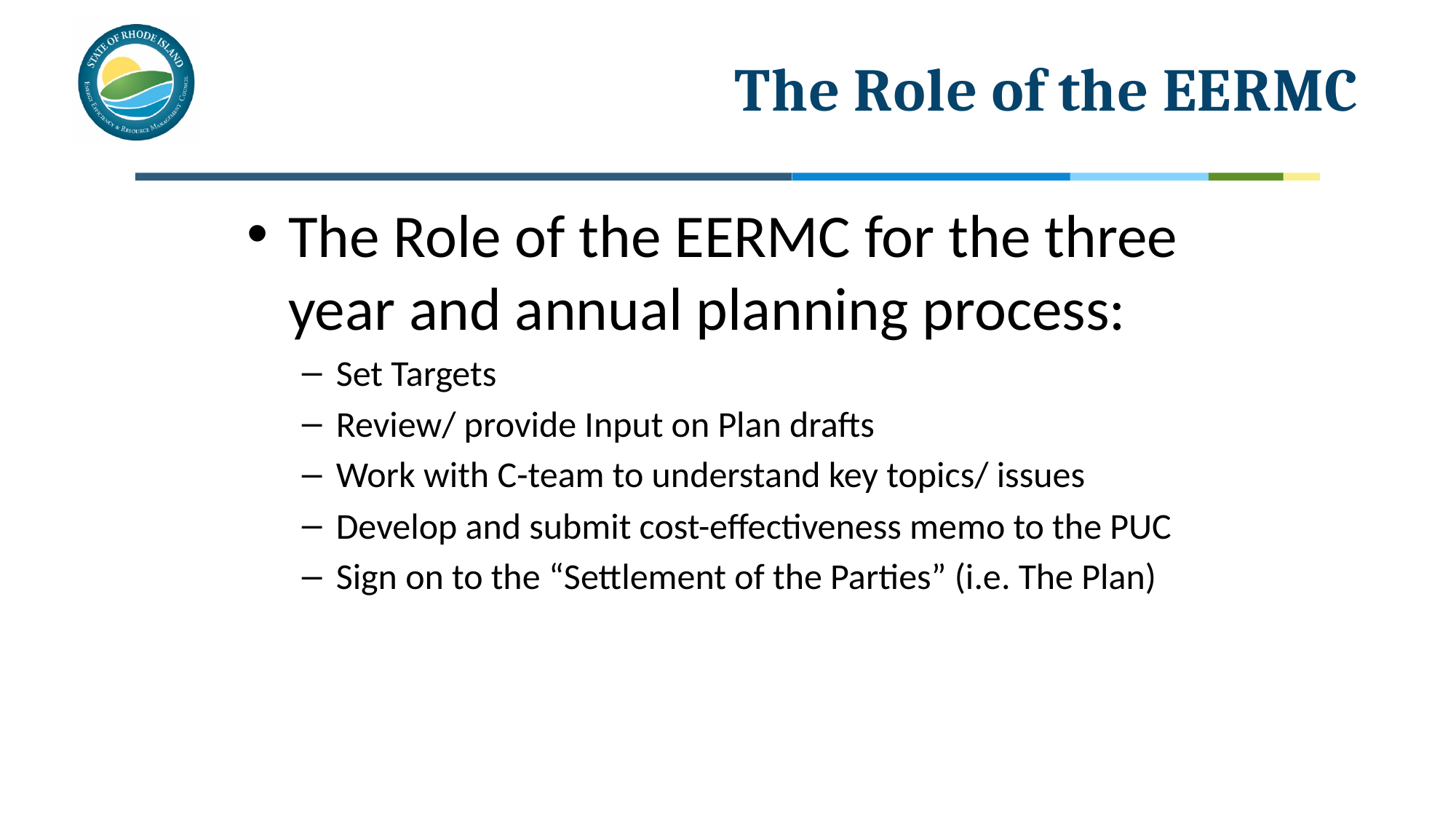

# The Role of the EERMC
The Role of the EERMC for the three year and annual planning process:
Set Targets
Review/ provide Input on Plan drafts
Work with C-team to understand key topics/ issues
Develop and submit cost-effectiveness memo to the PUC
Sign on to the “Settlement of the Parties” (i.e. The Plan)